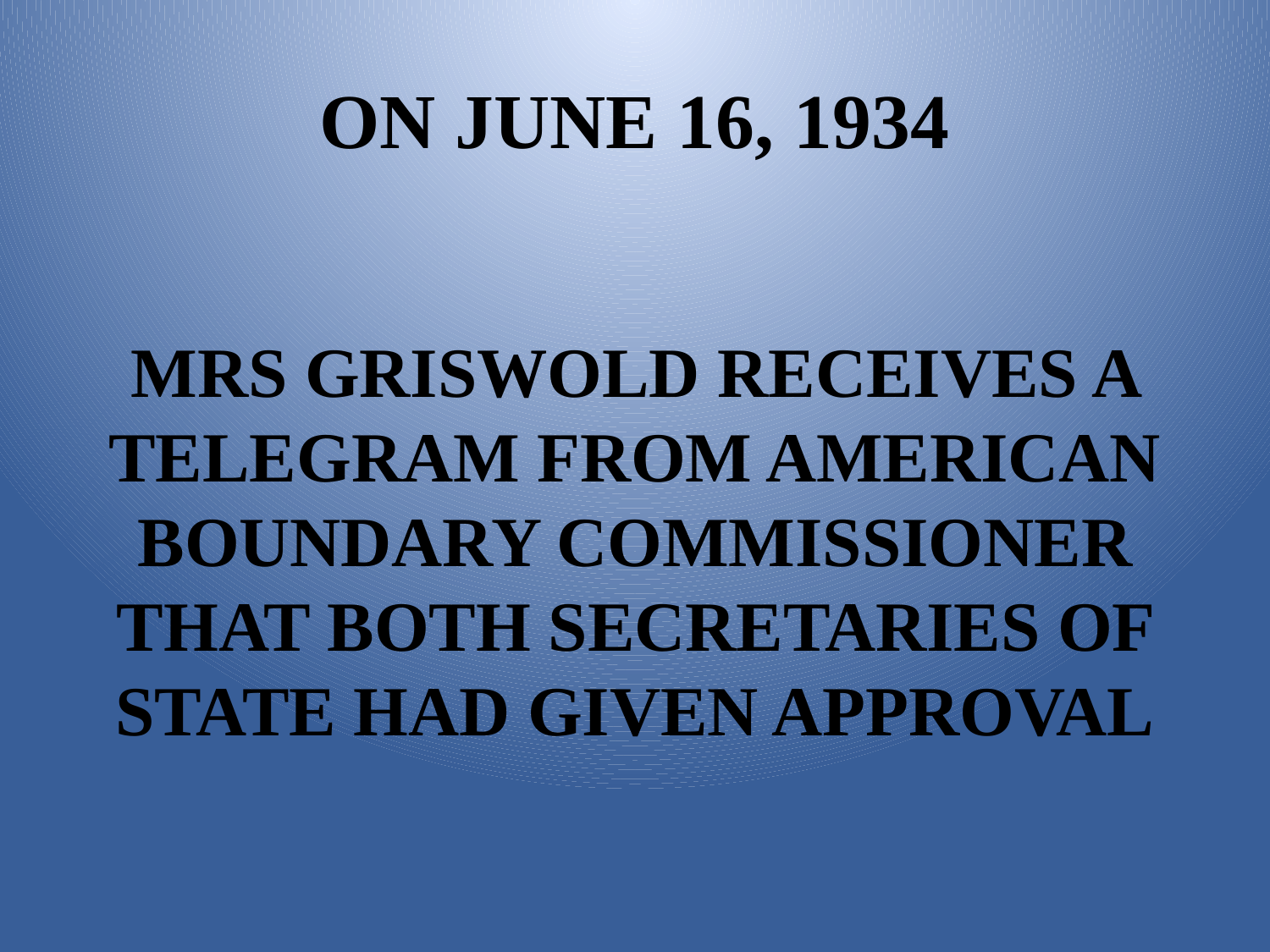

# ON JUNE 16, 1934

MRS GRISWOLD RECEIVES A TELEGRAM FROM AMERICAN BOUNDARY COMMISSIONER THAT BOTH SECRETARIES OF STATE HAD GIVEN APPROVAL